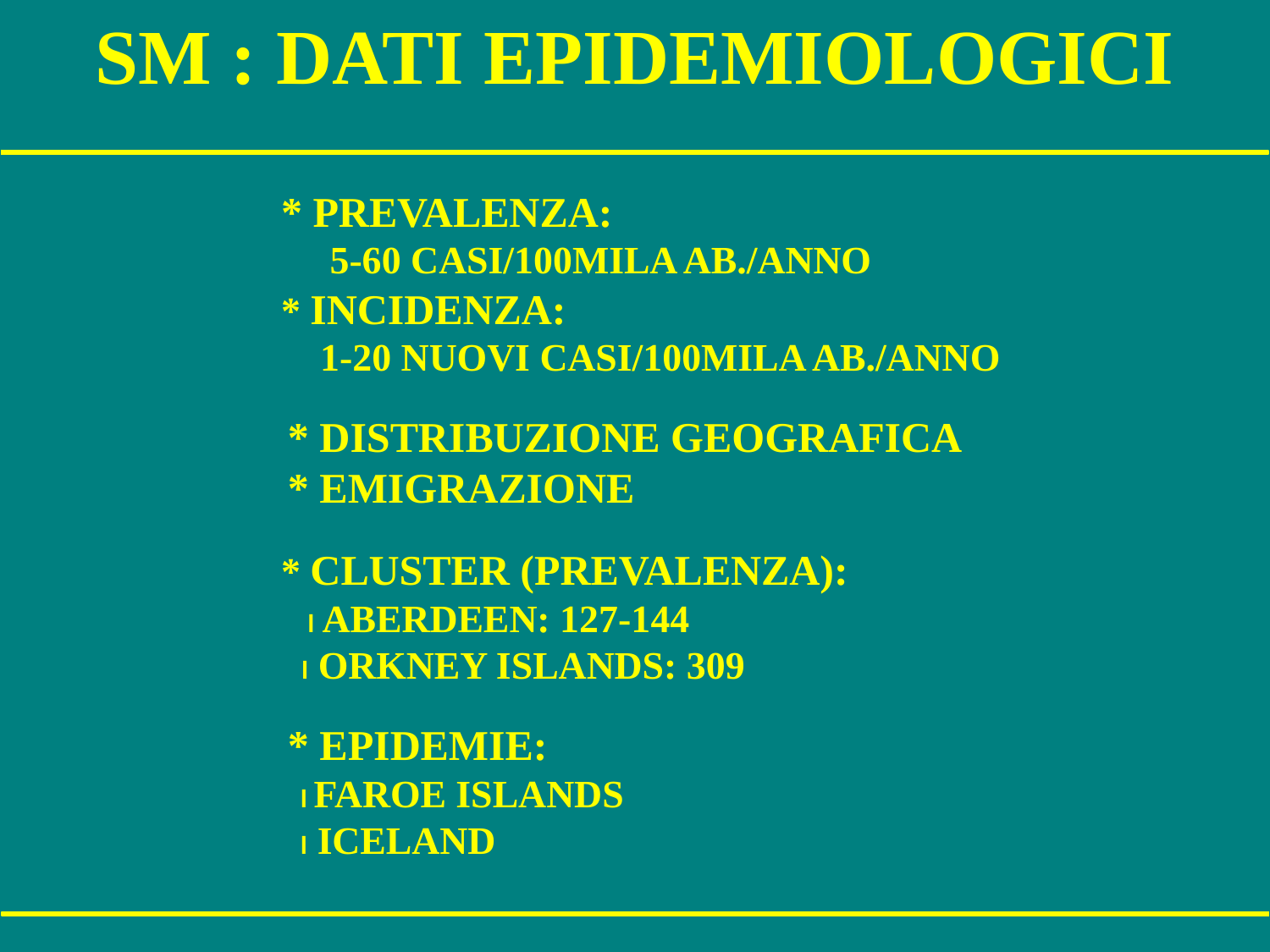

# SM : DATI EPIDEMIOLOGICI

        * PREVALENZA:
             5-60 CASI/100MILA AB./ANNO
        * INCIDENZA:
            1-20 NUOVI CASI/100MILA AB./ANNO

        * DISTRIBUZIONE GEOGRAFICA
        * EMIGRAZIONE

        * CLUSTER (PREVALENZA):
                 l ABERDEEN: 127-144
                l ORKNEY ISLANDS: 309

        * EPIDEMIE:
          l FAROE ISLANDS
          l ICELAND